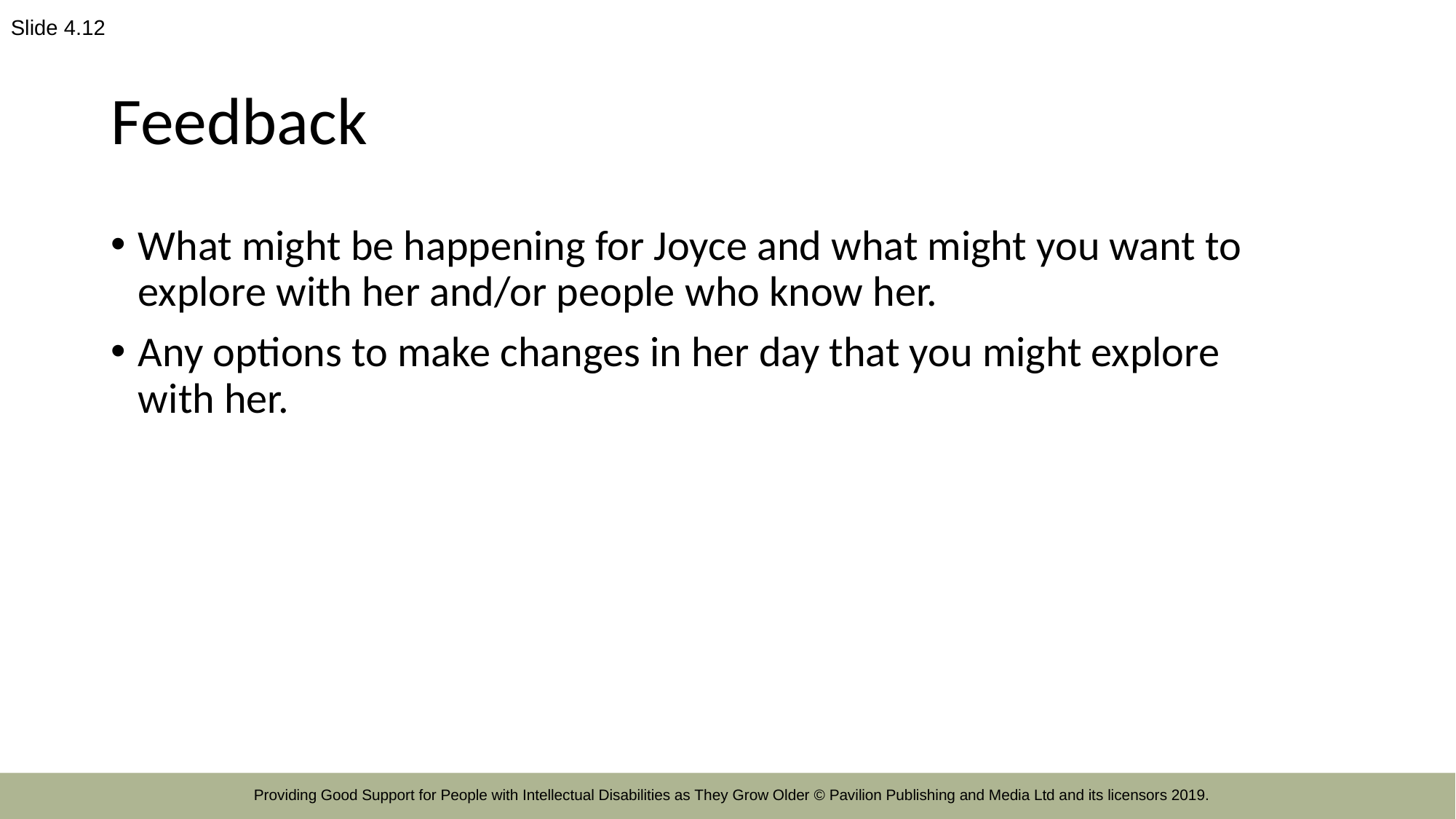

Slide 4.12
# Feedback
What might be happening for Joyce and what might you want to explore with her and/or people who know her.
Any options to make changes in her day that you might explore
with her.